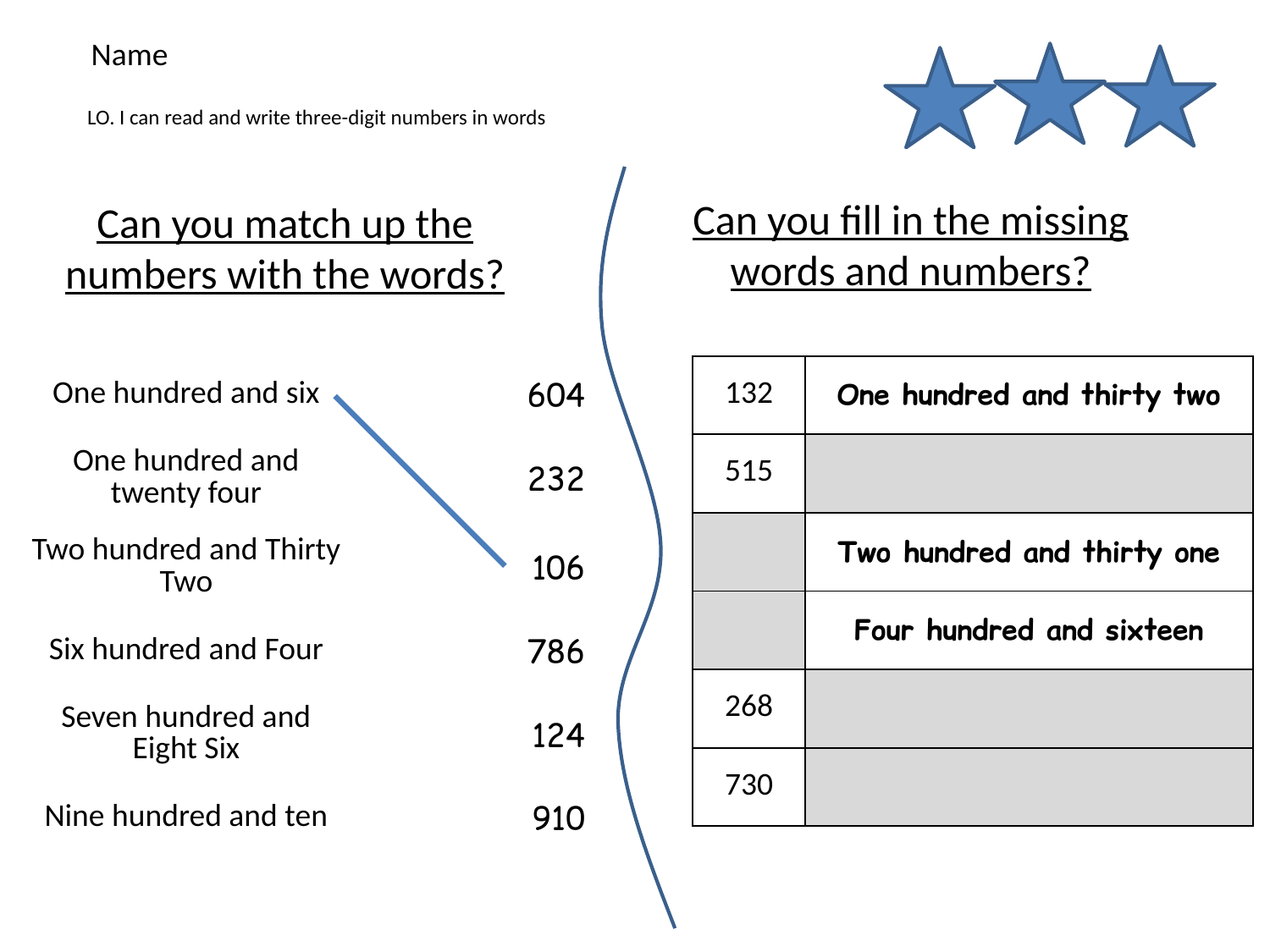

Name

LO. I can read and write three-digit numbers in words

Can you fill in the missing words and numbers?
Can you match up the numbers with the words?
| One hundred and six | 604 |
| --- | --- |
| One hundred and twenty four | 232 |
| Two hundred and Thirty Two | 106 |
| Six hundred and Four | 786 |
| Seven hundred and Eight Six | 124 |
| Nine hundred and ten | 910 |
| 132 | One hundred and thirty two |
| --- | --- |
| 515 |  |
|  | Two hundred and thirty one |
|  | Four hundred and sixteen |
| 268 |  |
| 730 |  |